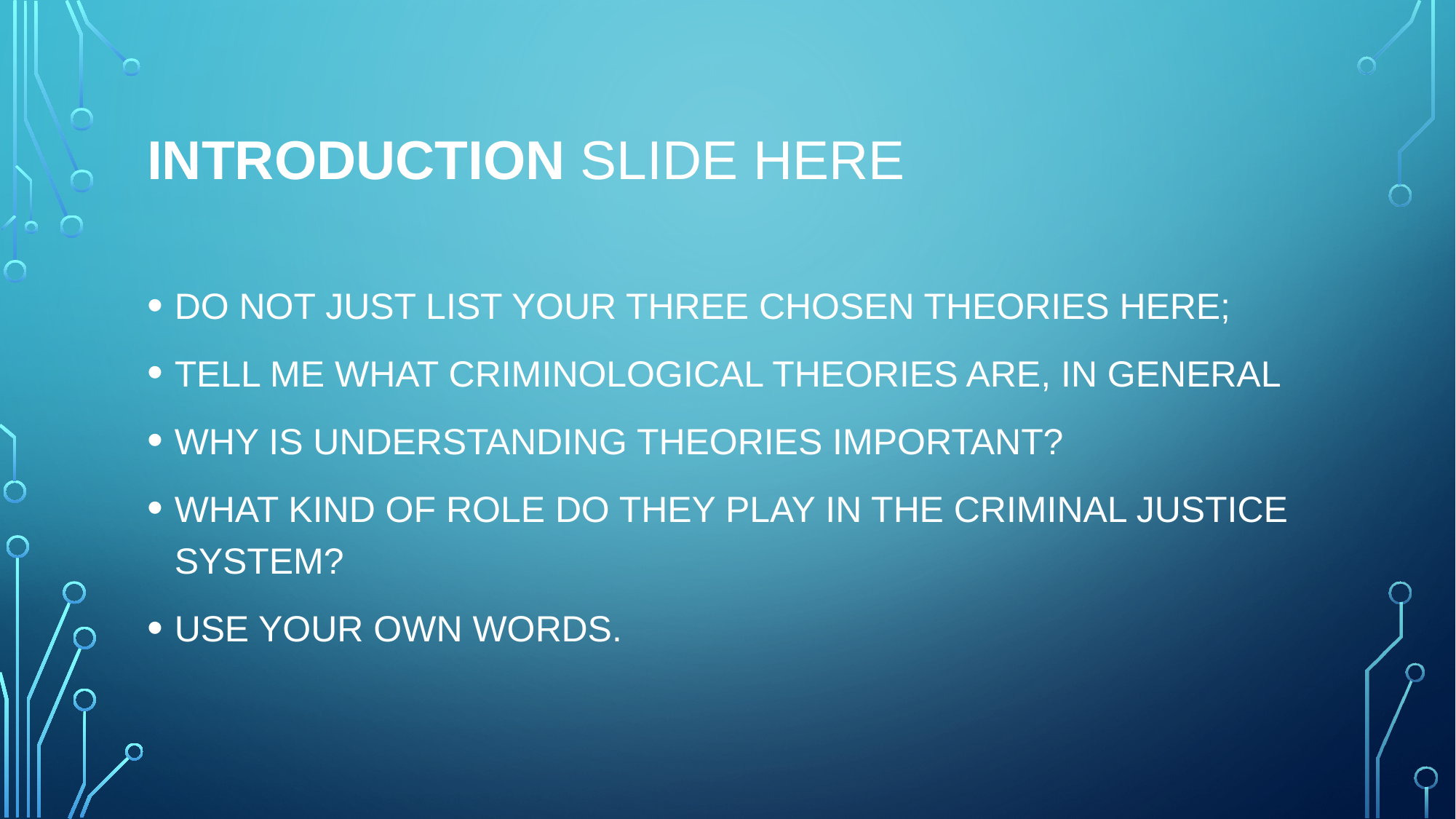

# INTRODUCTION SLIDE HERE
DO NOT JUST LIST YOUR THREE CHOSEN THEORIES HERE;
TELL ME WHAT CRIMINOLOGICAL THEORIES ARE, IN GENERAL
WHY IS UNDERSTANDING THEORIES IMPORTANT?
WHAT KIND OF ROLE DO THEY PLAY IN THE CRIMINAL JUSTICE SYSTEM?
USE YOUR OWN WORDS.